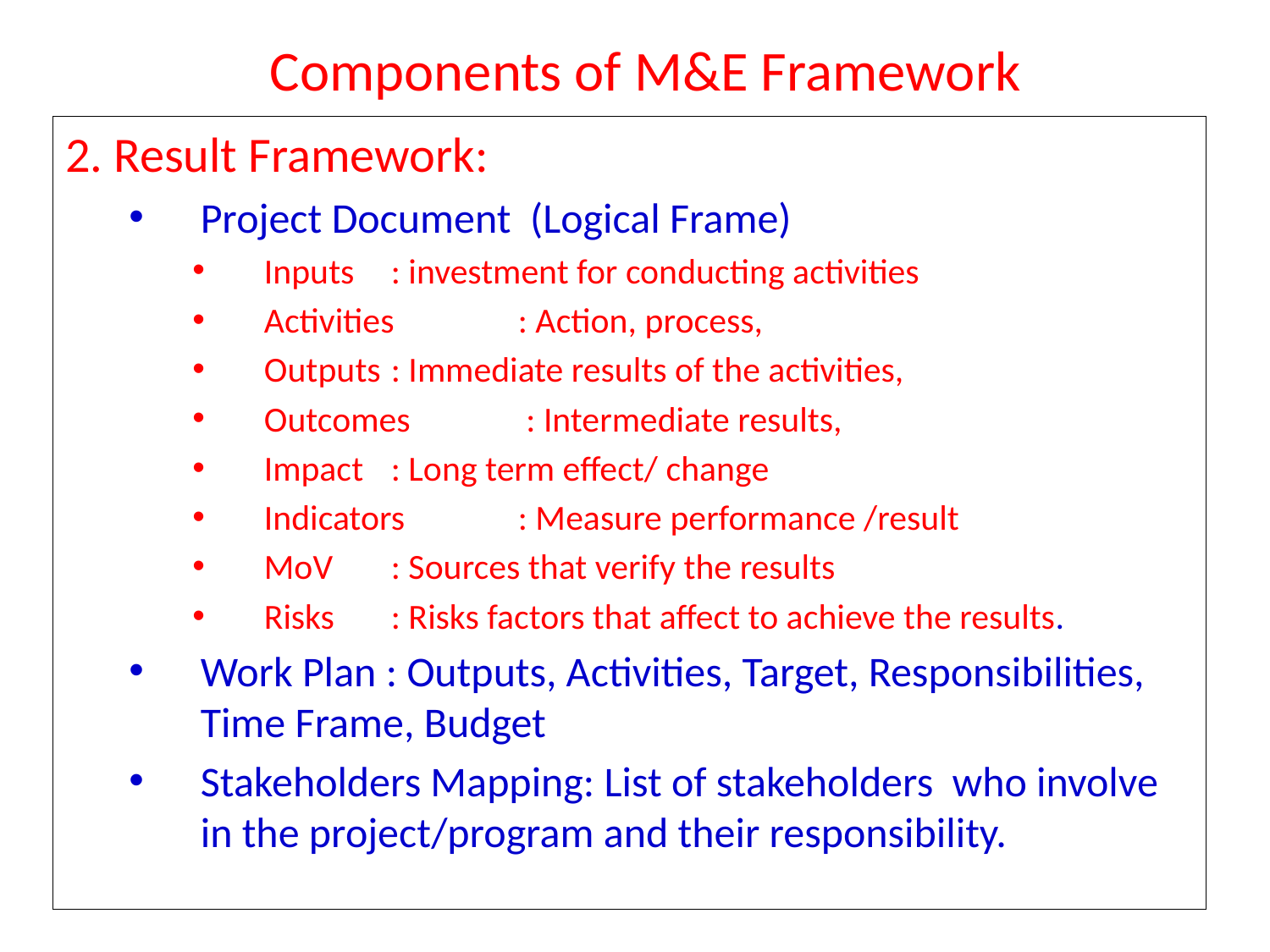

# Components of M&E Framework
2. Result Framework:
Project Document  (Logical Frame)
Inputs 	: investment for conducting activities
Activities 	: Action, process,
Outputs	: Immediate results of the activities,
Outcomes	 : Intermediate results,
Impact	: Long term effect/ change
Indicators	: Measure performance /result
MoV	: Sources that verify the results
Risks 	: Risks factors that affect to achieve the results.
Work Plan : Outputs, Activities, Target, Responsibilities, Time Frame, Budget
Stakeholders Mapping: List of stakeholders  who involve in the project/program and their responsibility.